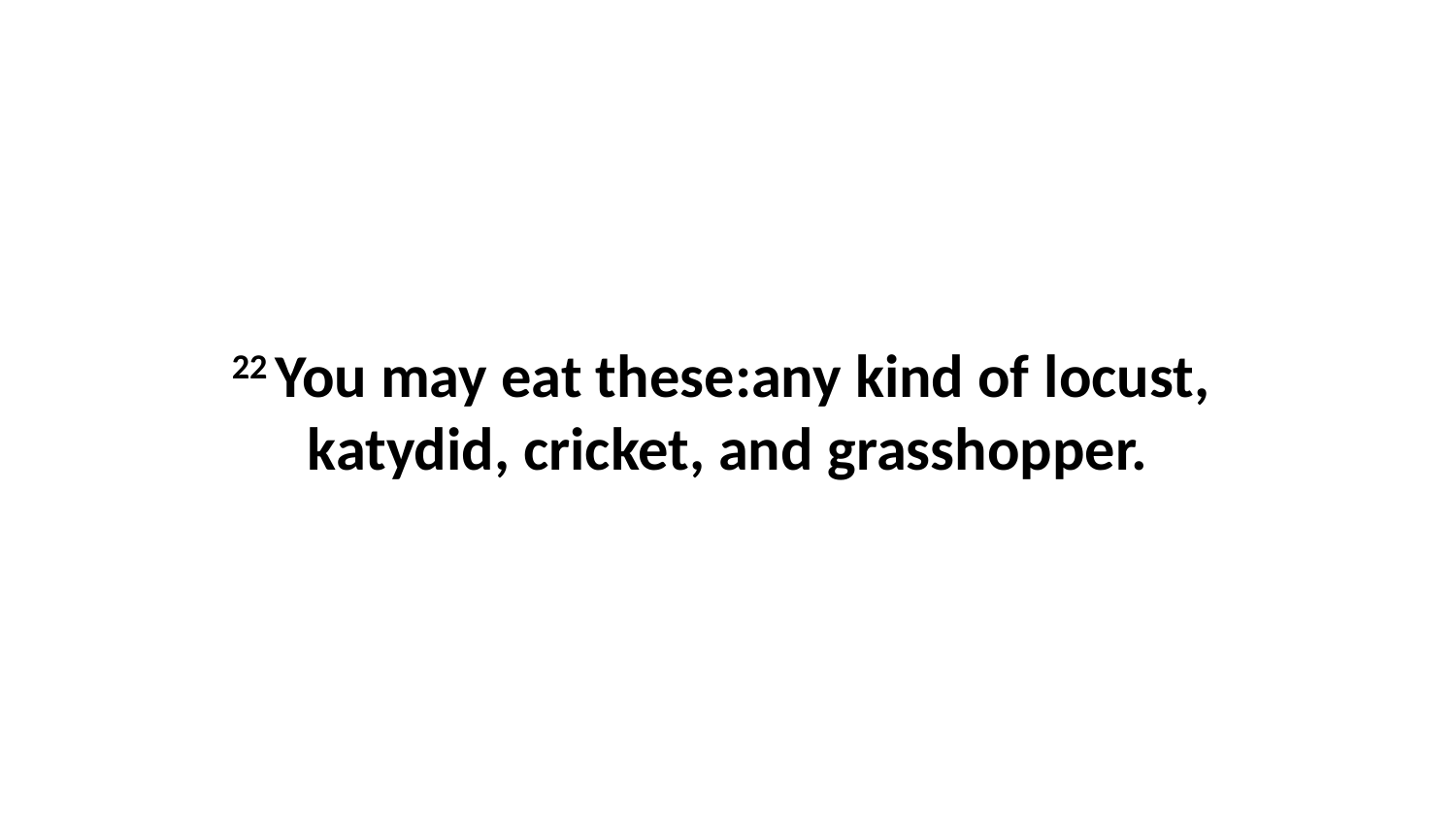

22 You may eat these:any kind of locust,  katydid, cricket, and grasshopper.